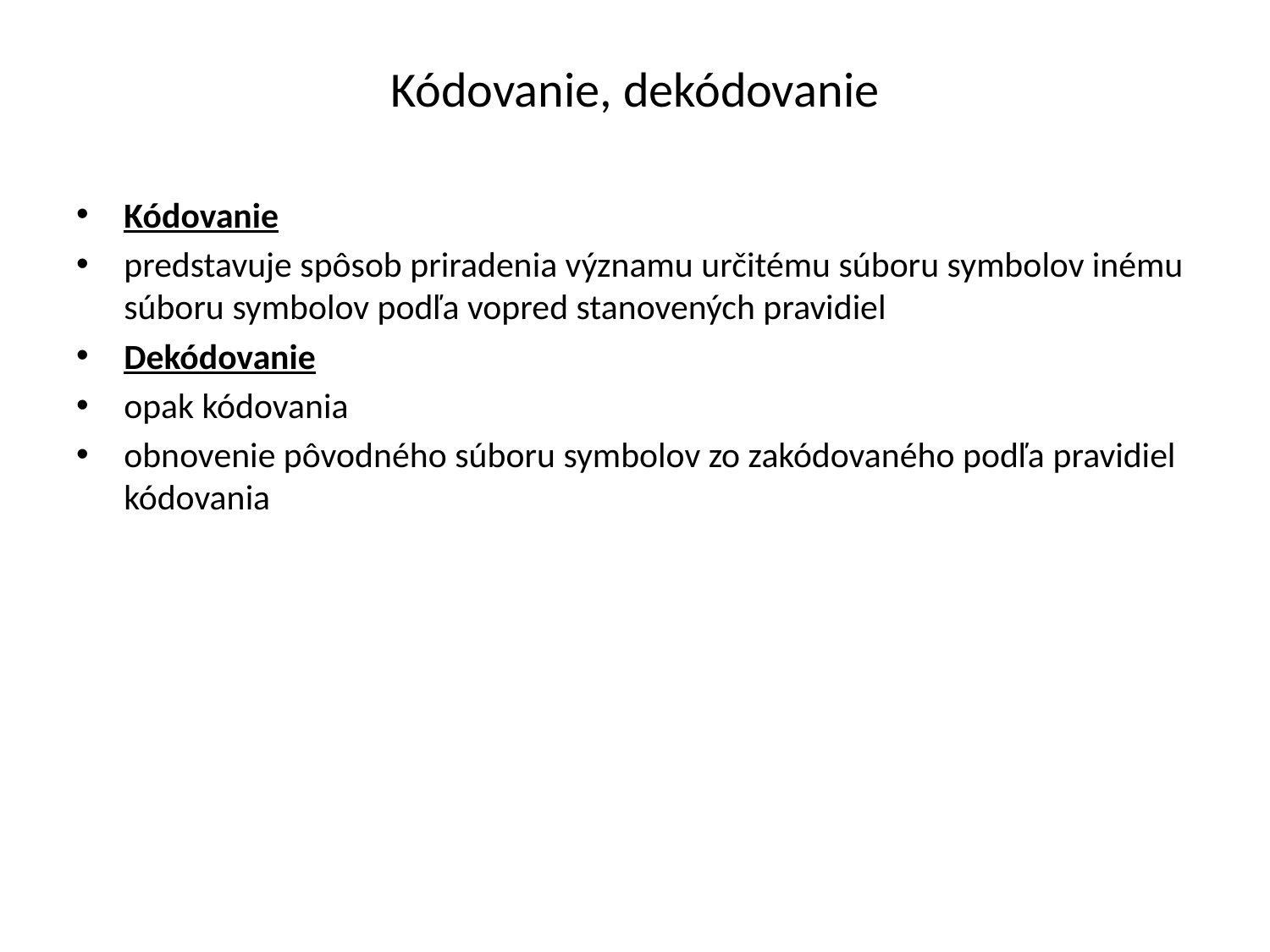

# Kódovanie, dekódovanie
Kódovanie
predstavuje spôsob priradenia významu určitému súboru symbolov inému súboru symbolov podľa vopred stanovených pravidiel
Dekódovanie
opak kódovania
obnovenie pôvodného súboru symbolov zo zakódovaného podľa pravidiel kódo­vania